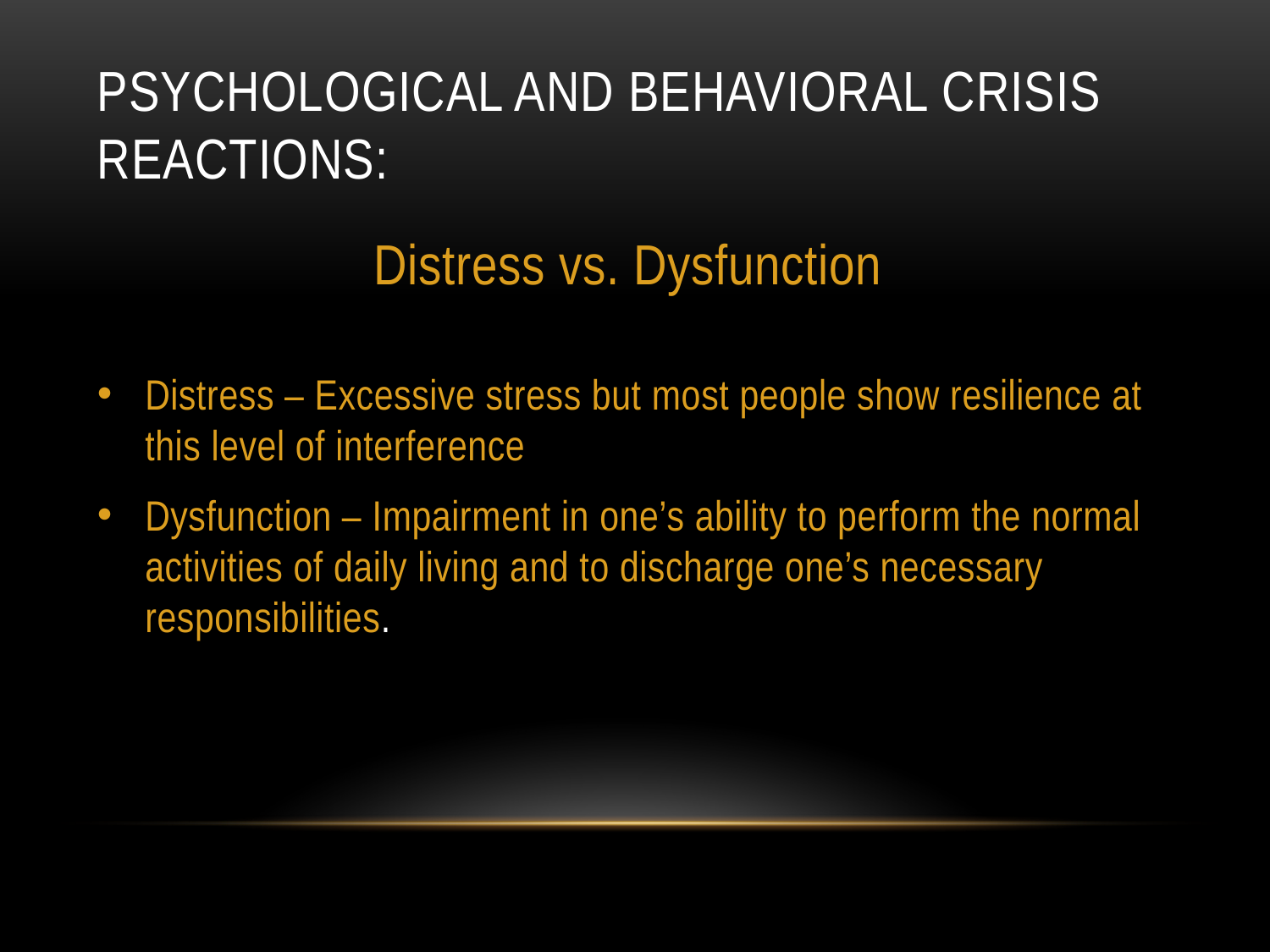

# psychological and behavioral crisis reactions:
Distress vs. Dysfunction

Distress – Excessive stress but most people show resilience at this level of interference
Dysfunction – Impairment in one’s ability to perform the normal activities of daily living and to discharge one’s necessary responsibilities.